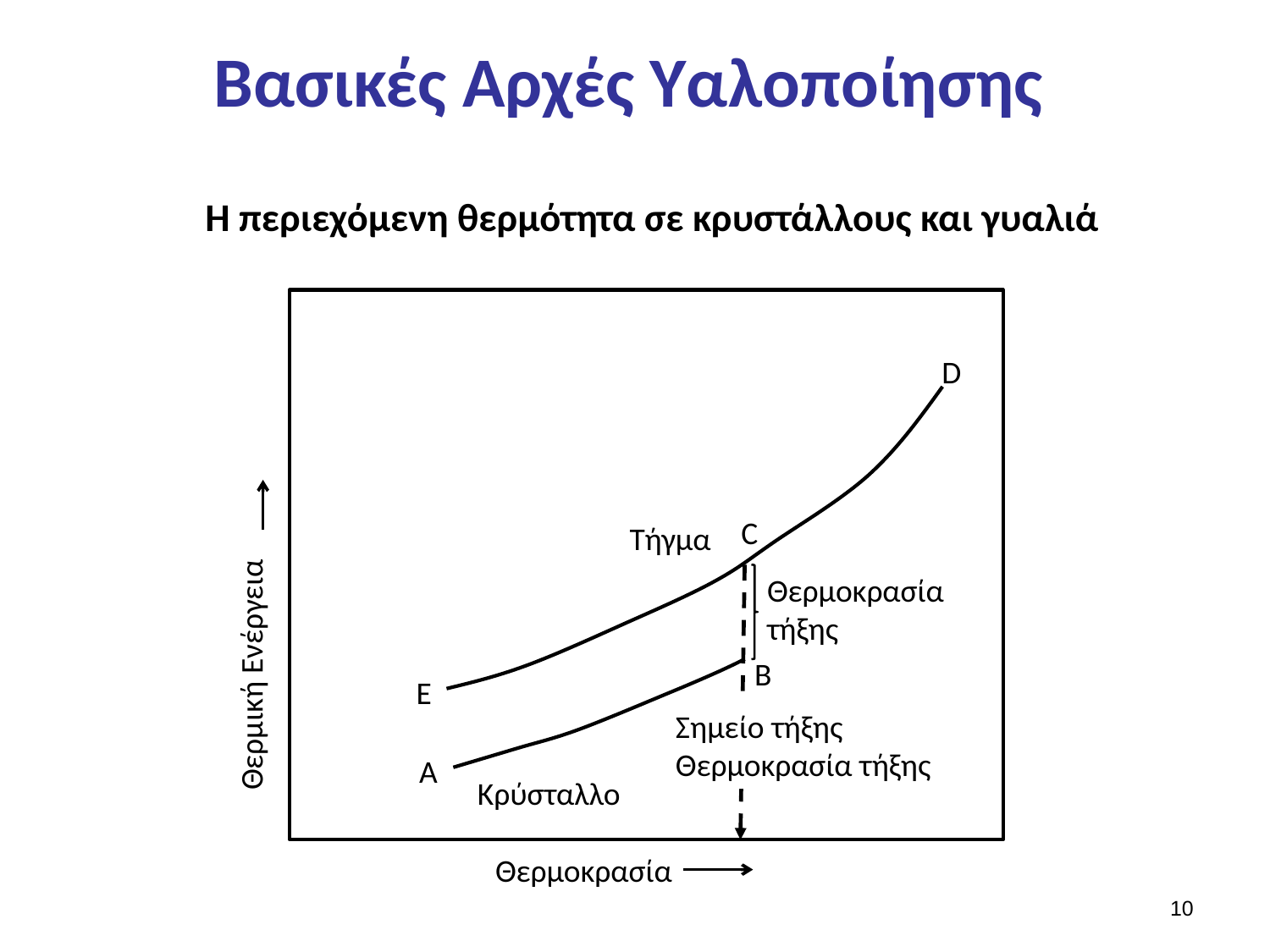

# Βασικές Αρχές Υαλοποίησης
Η περιεχόμενη θερμότητα σε κρυστάλλους και γυαλιά

D

C
Τήγμα
Θερμοκρασία τήξης

Θερμική Ενέργεια
B

E
Σημείο τήξης Θερμοκρασία τήξης
A
Κρύσταλλο
Θερμοκρασία
10